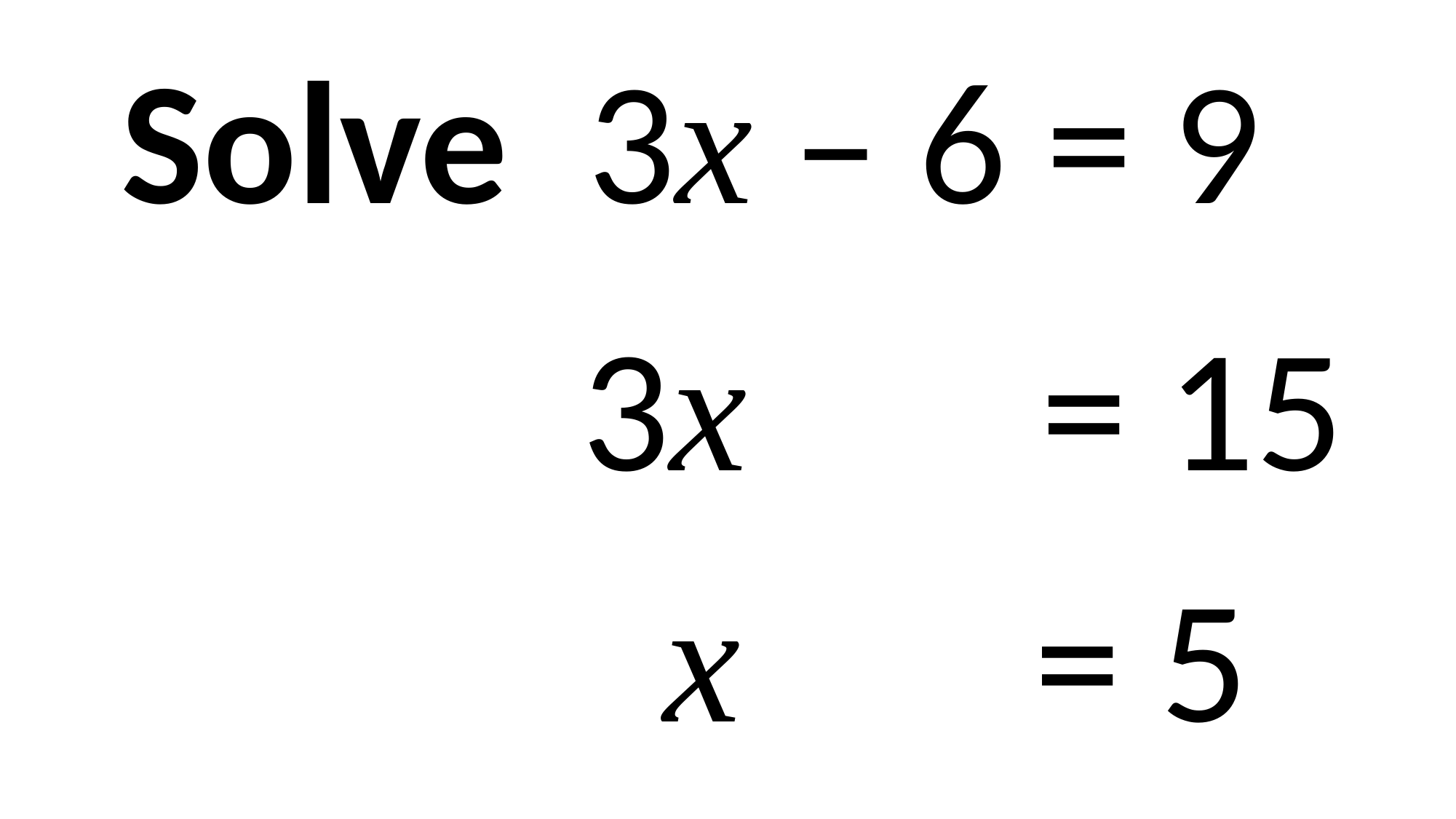

Solve  3x – 6 = 9
3x + 5 = 15
2x + 5 = 5